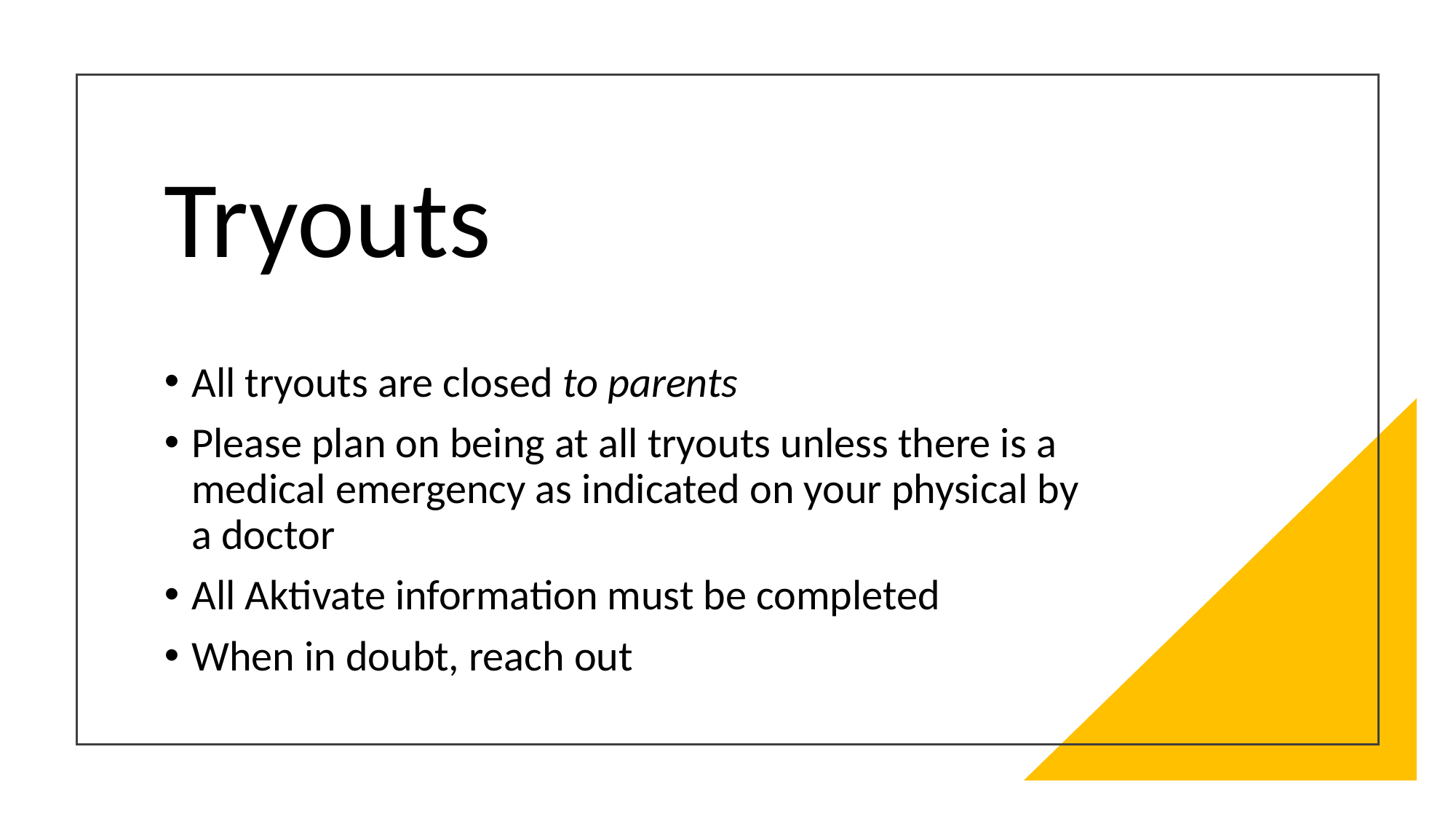

# Tryouts
All tryouts are closed to parents
Please plan on being at all tryouts unless there is a medical emergency as indicated on your physical by a doctor
All Aktivate information must be completed
When in doubt, reach out